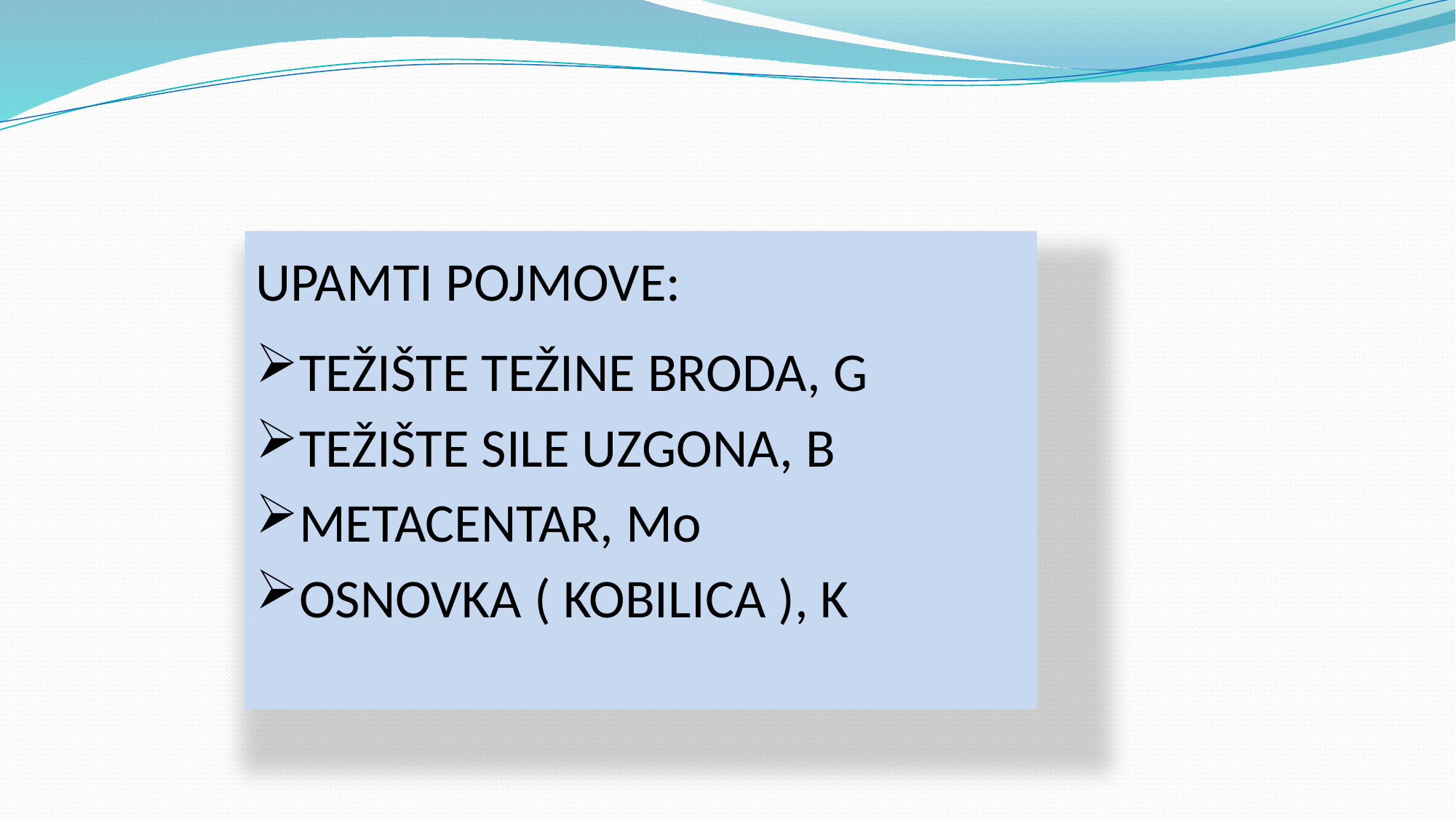

#
UPAMTI POJMOVE:
TEŽIŠTE TEŽINE BRODA, G
TEŽIŠTE SILE UZGONA, B
METACENTAR, Mo
OSNOVKA ( KOBILICA ), K